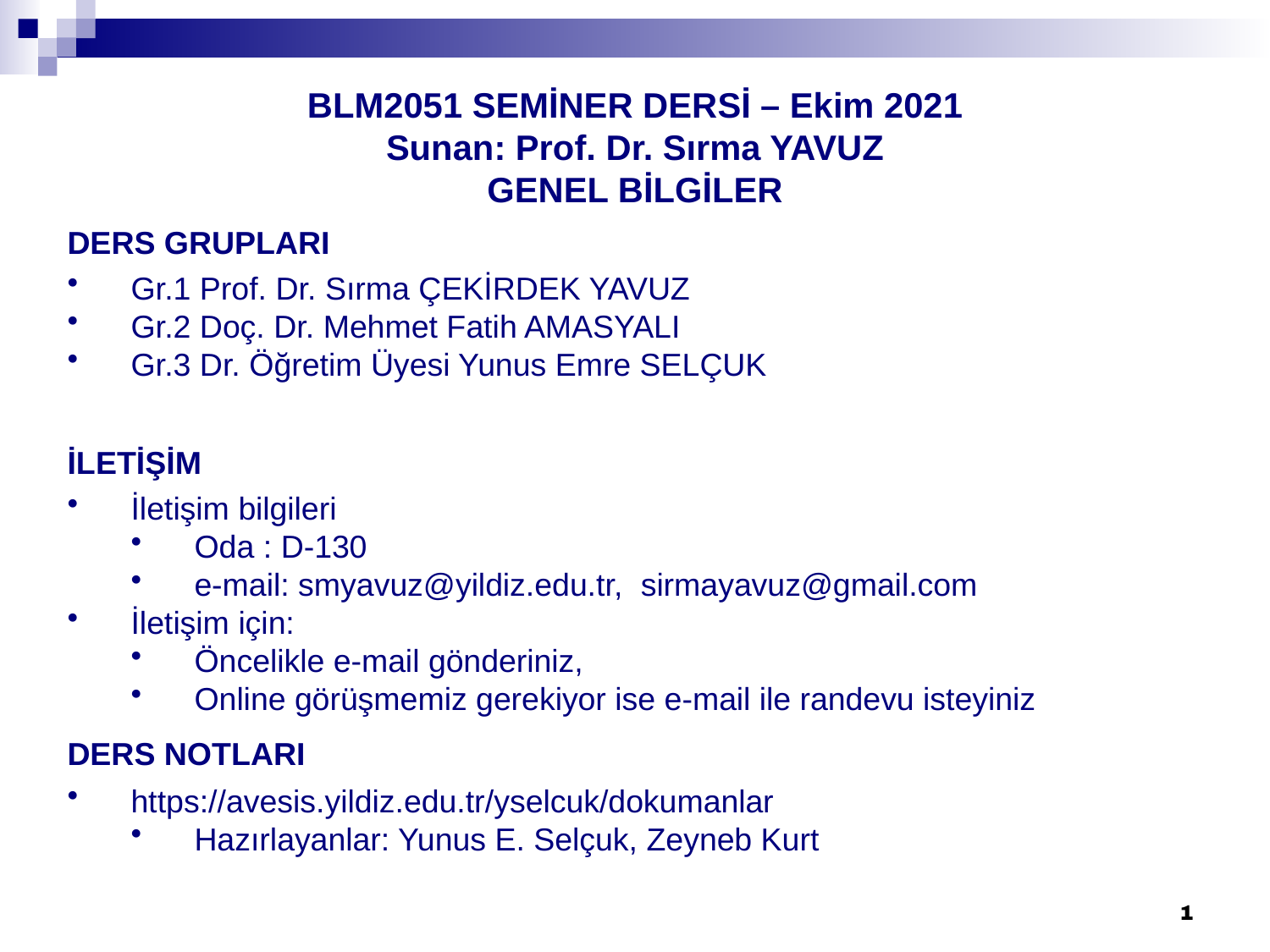

BLM2051 SEMİNER DERSİ – Ekim 2021
Sunan: Prof. Dr. Sırma YAVUZ
GENEL BİLGİLER
DERS GRUPLARI
Gr.1 Prof. Dr. Sırma ÇEKİRDEK YAVUZ
Gr.2 Doç. Dr. Mehmet Fatih AMASYALI
Gr.3 Dr. Öğretim Üyesi Yunus Emre SELÇUK

İLETİŞİM
İletişim bilgileri
Oda : D-130
e-mail: smyavuz@yildiz.edu.tr,  sirmayavuz@gmail.com
İletişim için:
Öncelikle e-mail gönderiniz,
Online görüşmemiz gerekiyor ise e-mail ile randevu isteyiniz
DERS NOTLARI
https://avesis.yildiz.edu.tr/yselcuk/dokumanlar
Hazırlayanlar: Yunus E. Selçuk, Zeyneb Kurt
1